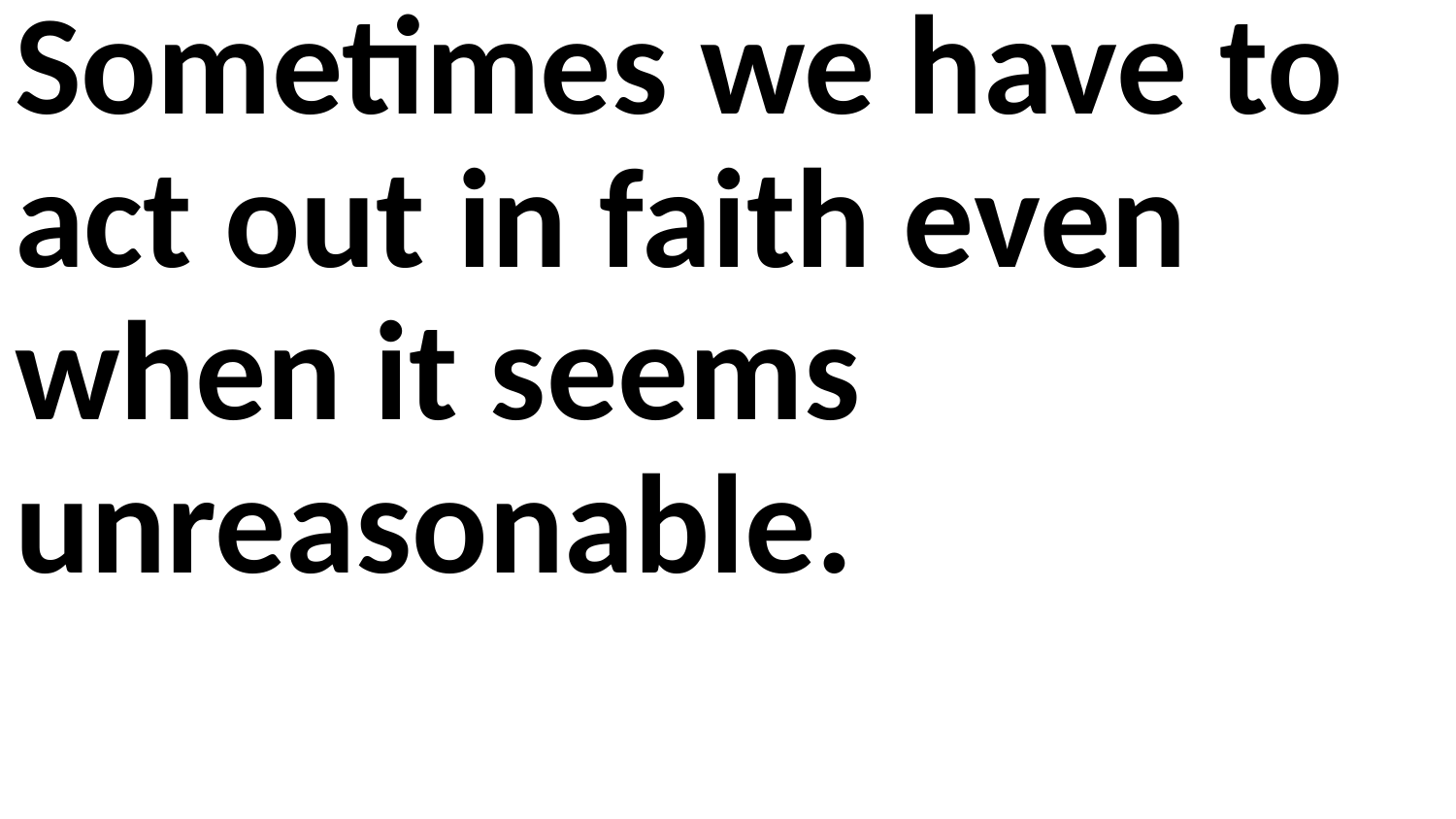

Sometimes we have to act out in faith even when it seems unreasonable.